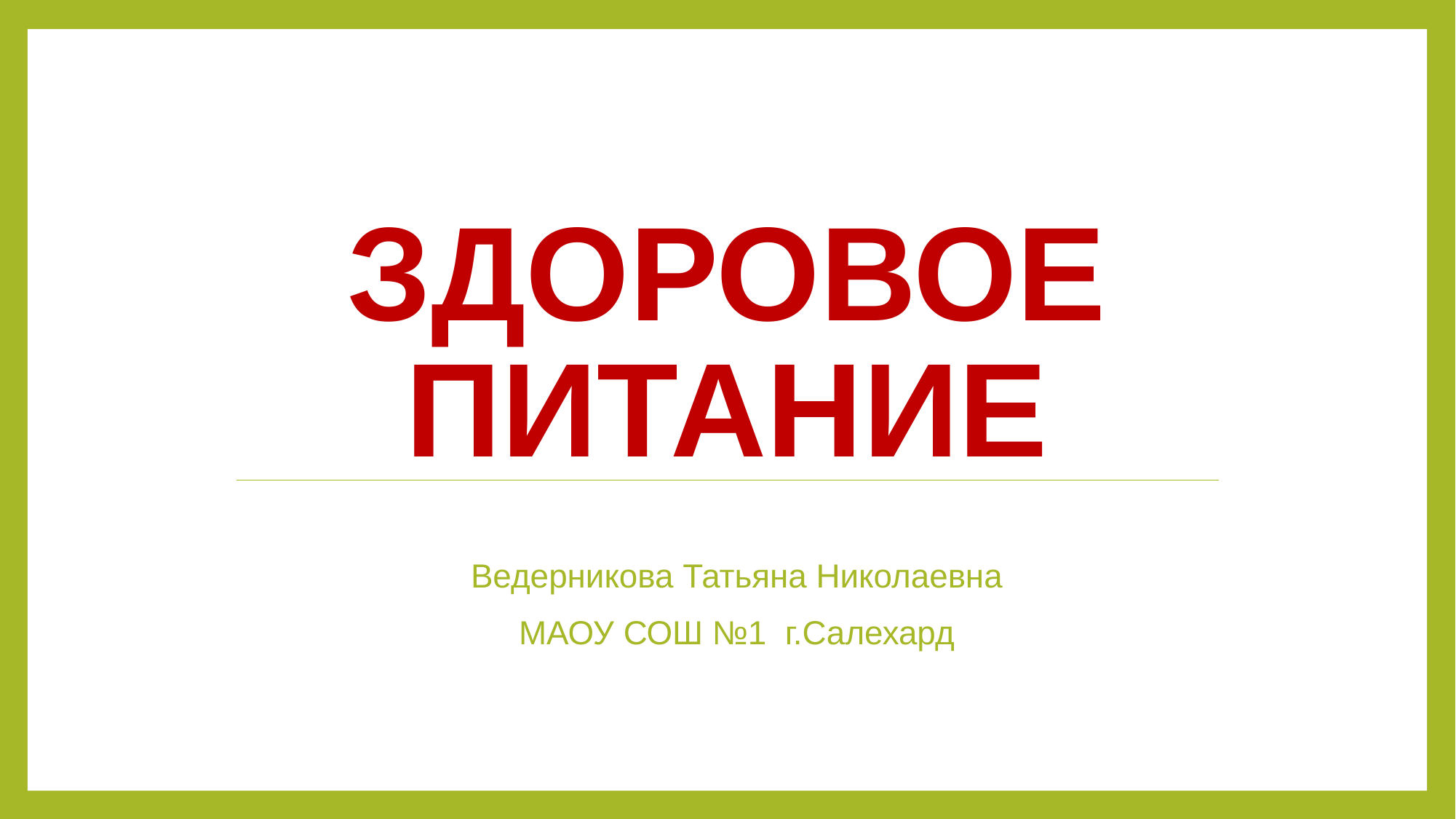

# Здоровое питание
Ведерникова Татьяна Николаевна
МАОУ СОШ №1  г.Салехард